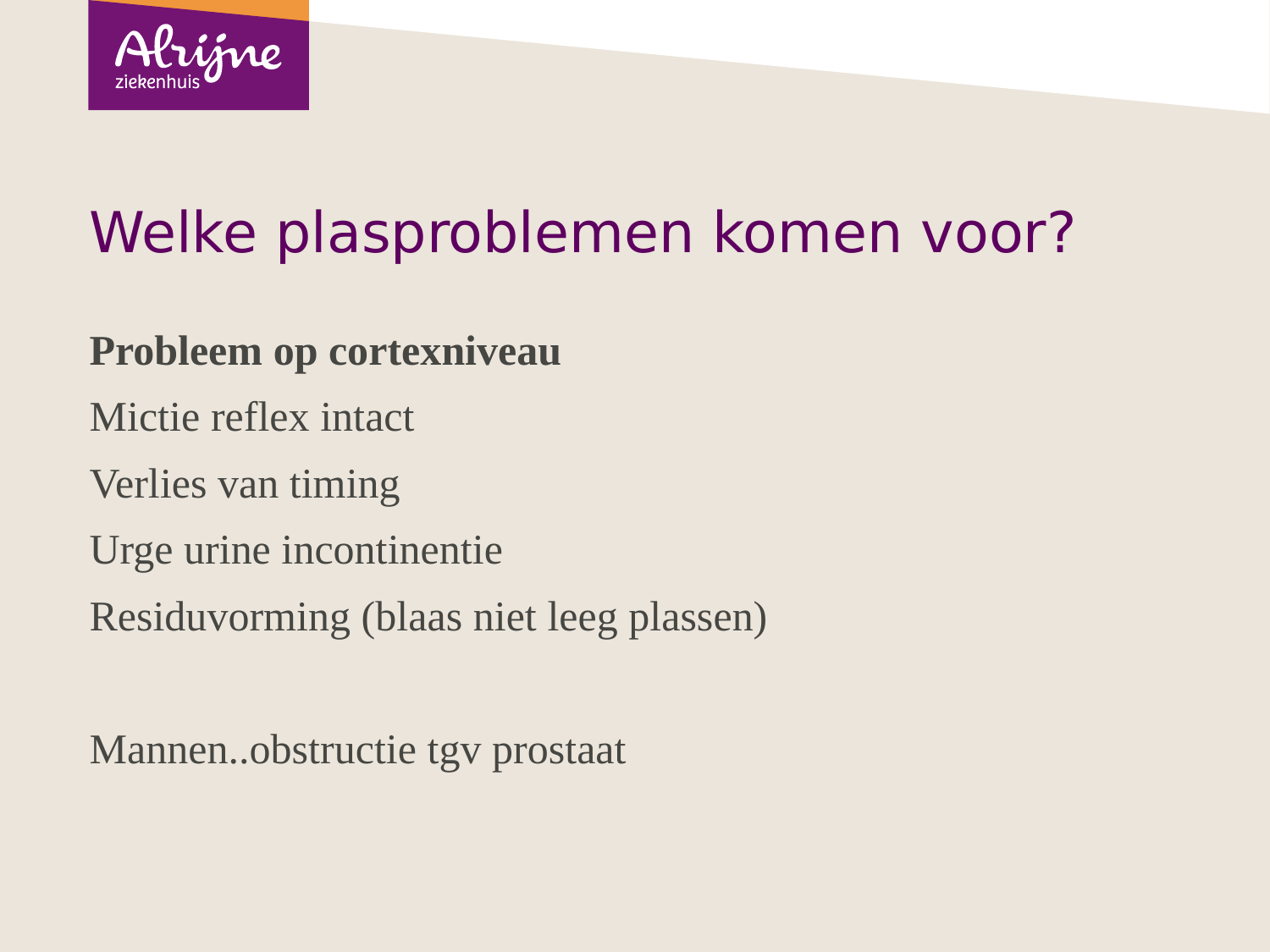

# Welke plasproblemen komen voor?
Probleem op cortexniveau
Mictie reflex intact
Verlies van timing
Urge urine incontinentie
Residuvorming (blaas niet leeg plassen)

Mannen..obstructie tgv prostaat